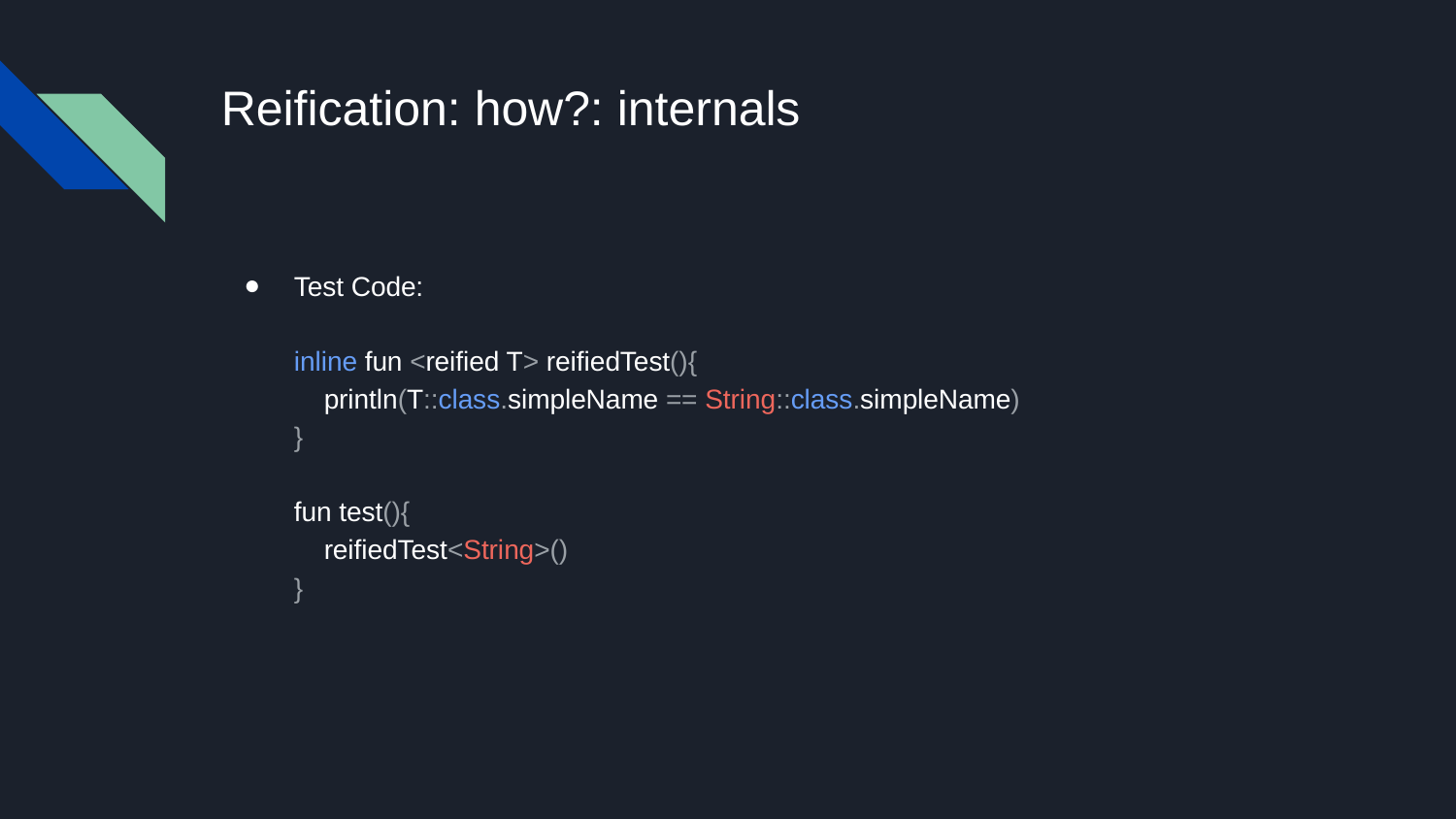

# Reification: how?: internals
Test Code:
inline fun <reified T> reifiedTest(){
    println(T::class.simpleName == String::class.simpleName)
}

fun test(){
    reifiedTest<String>()
}